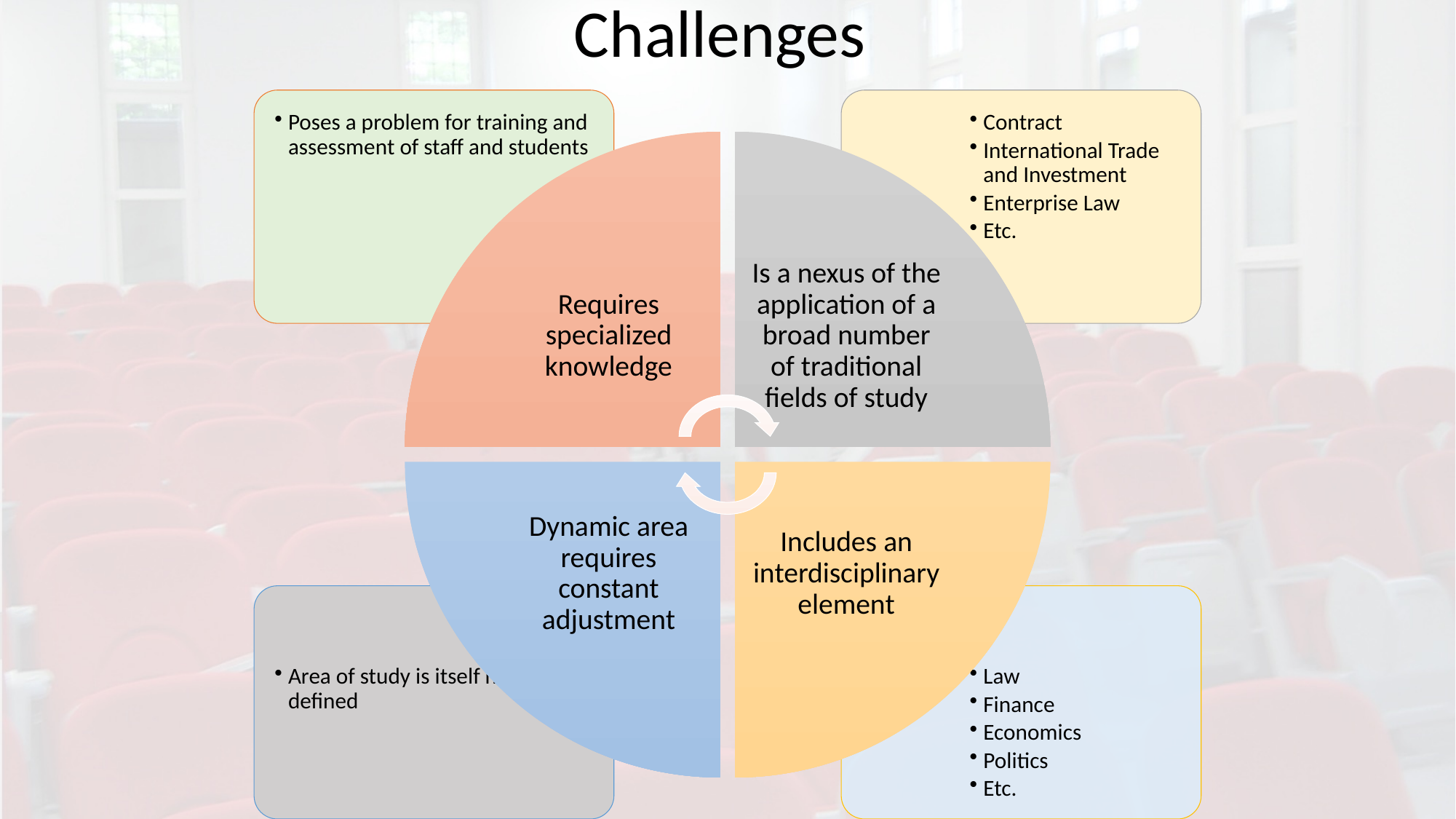

# Challenges
Law
Finance
Economics
Politics
Etc.
Area of study is itself not fully defined
Contract
International Trade and Investment
Enterprise Law
Etc.
Poses a problem for training and assessment of staff and students
Requires specialized knowledge
Is a nexus of the application of a broad number of traditional fields of study
Includes an interdisciplinary element
Dynamic area requires constant adjustment